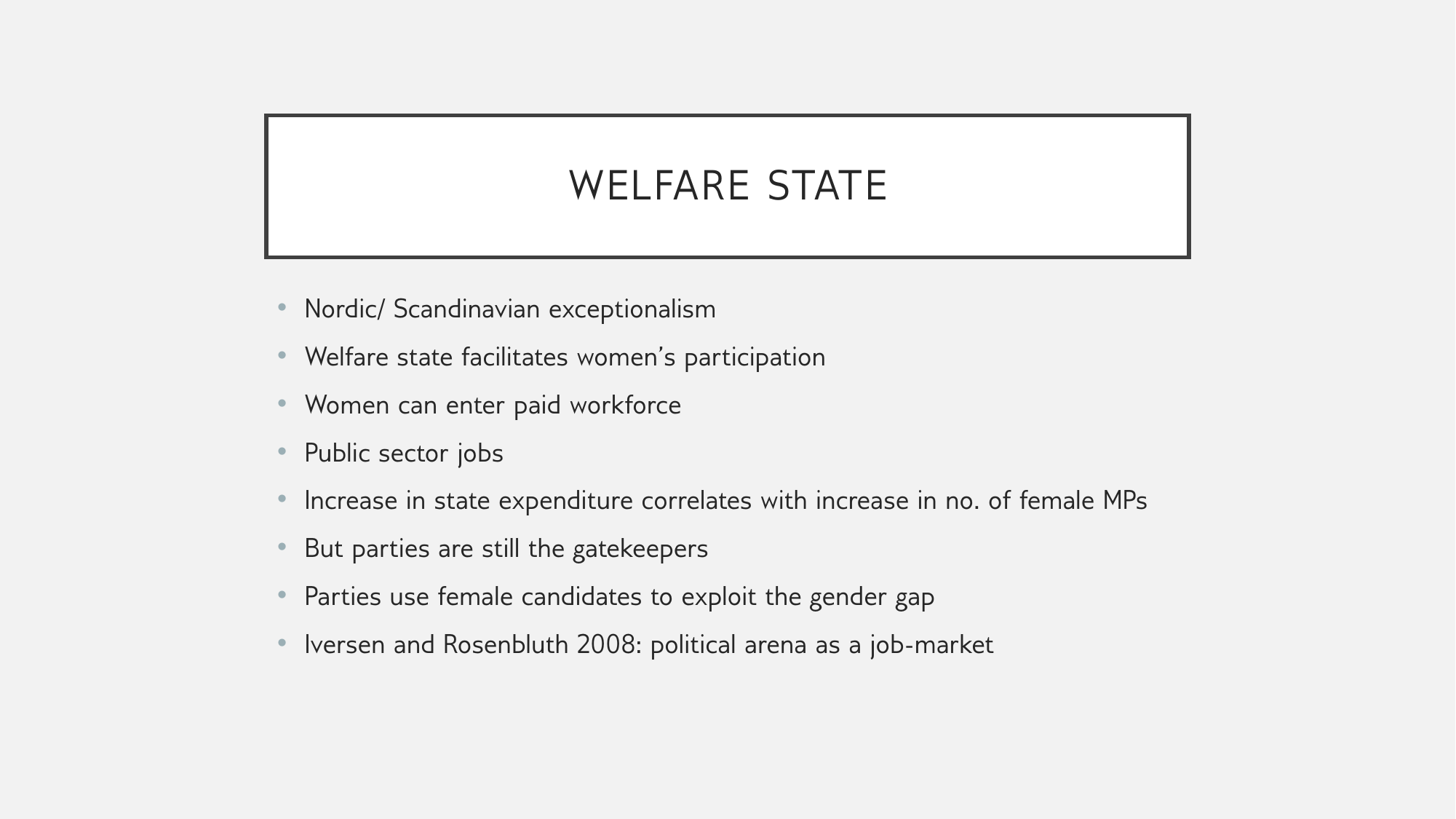

# Welfare state
Nordic/ Scandinavian exceptionalism
Welfare state facilitates women’s participation
Women can enter paid workforce
Public sector jobs
Increase in state expenditure correlates with increase in no. of female MPs
But parties are still the gatekeepers
Parties use female candidates to exploit the gender gap
Iversen and Rosenbluth 2008: political arena as a job-market